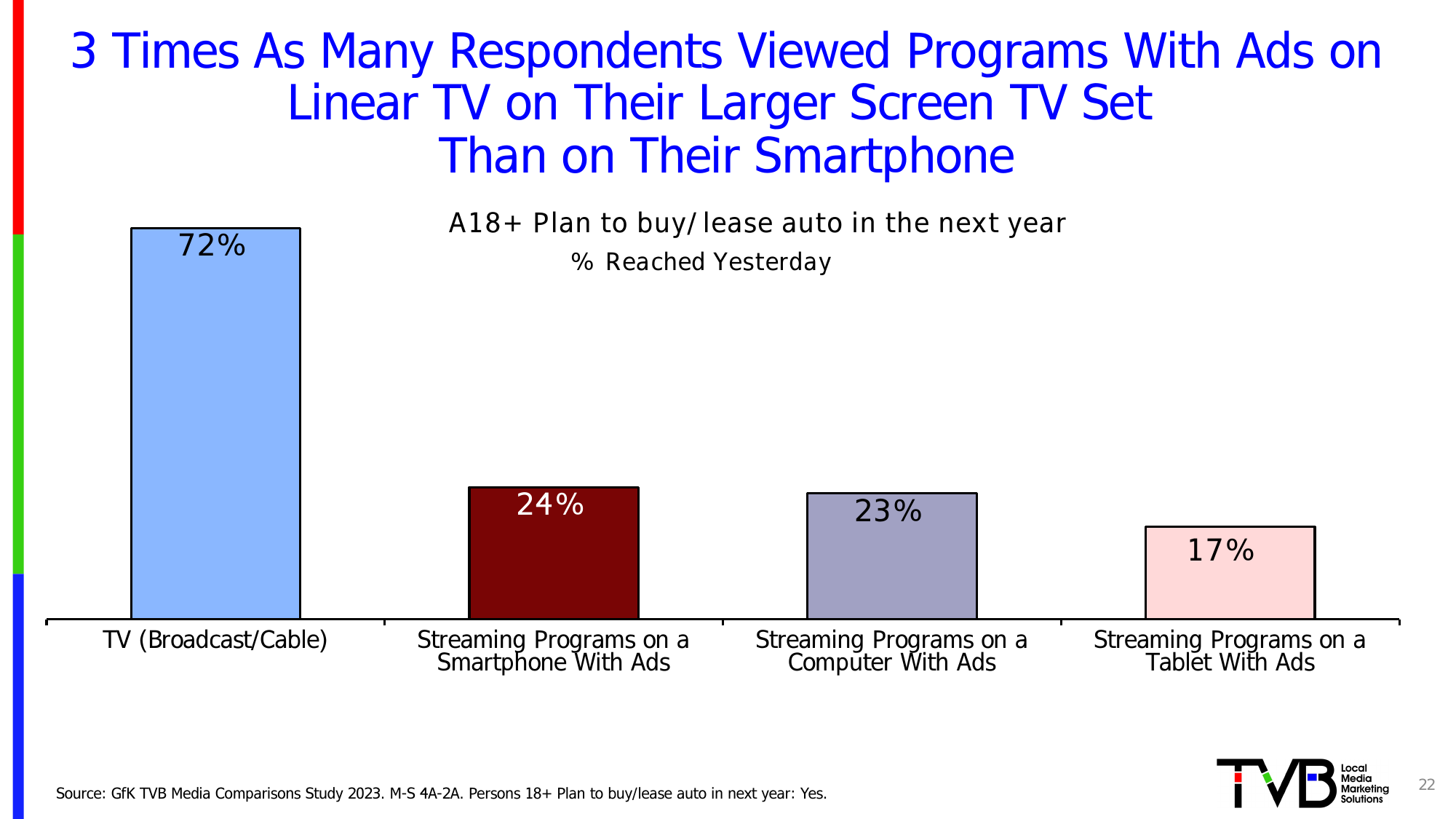

# 3 Times As Many Respondents Viewed Programs With Ads on Linear TV on Their Larger Screen TV Set Than on Their Smartphone

### Chart: % Reached Yesterday

| Category | Column2 |
|---|---|
| TV (Broadcast/Cable) | 0.717 |
| Streaming Programs on a Smartphone With Ads | 0.242 |
| Streaming Programs on a Computer With Ads | 0.231 |
| Streaming Programs on a Tablet With Ads | 0.169 |
A18+ Plan to buy/lease auto in the next year
22
Source: GfK TVB Media Comparisons Study 2023. M-S 4A-2A. Persons 18+ Plan to buy/lease auto in next year: Yes.